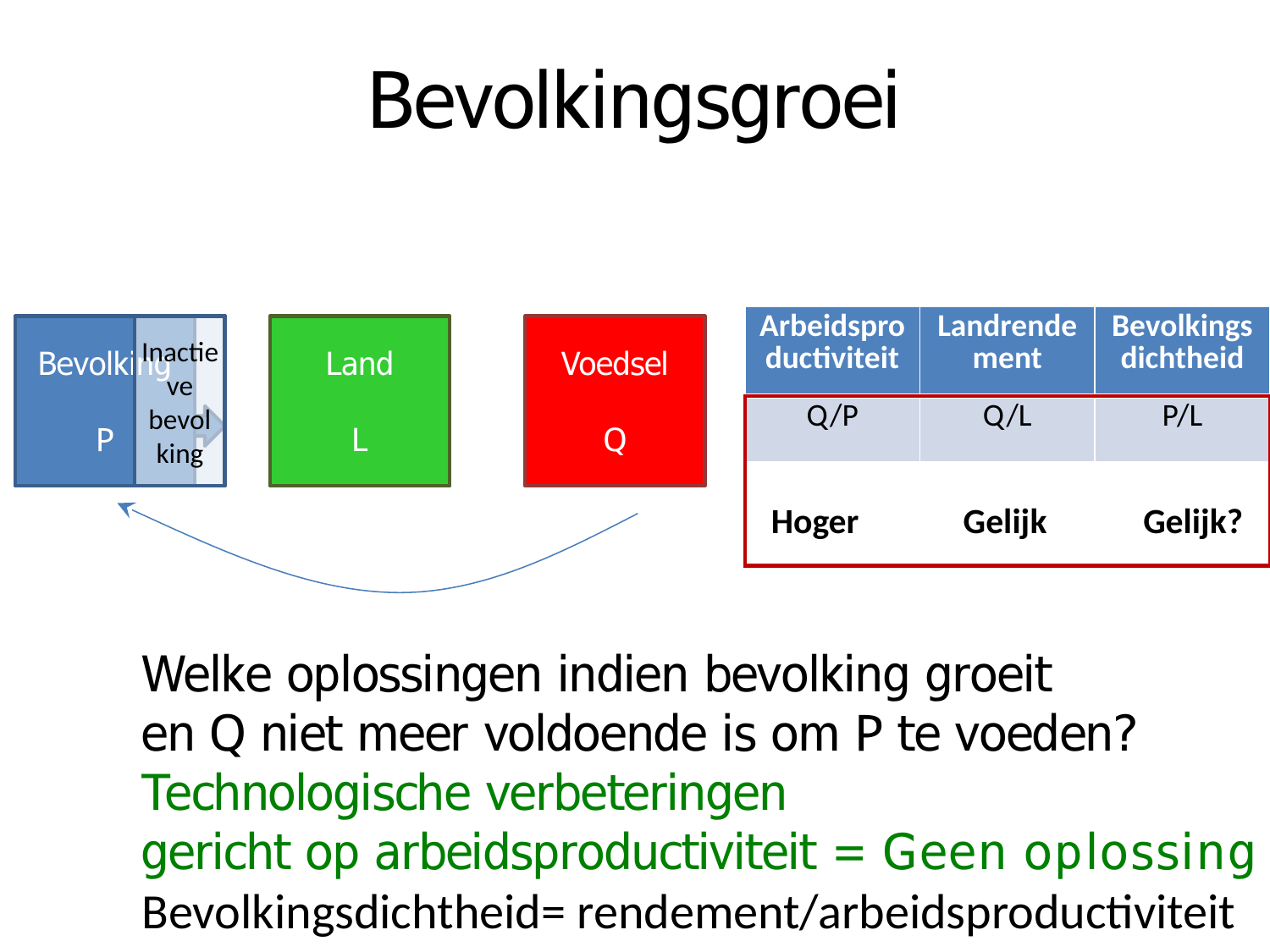

# Bevolkingsgroei
| Arbeidsproductiviteit | Landrendement | Bevolkingsdichtheid |
| --- | --- | --- |
| Q/P | Q/L | P/L |
Bevolking

P
Inactie ve bevol king

Land

L
Voedsel

Q
Hoger             Gelijk            Gelijk?

Welke oplossingen indien bevolking groeit
en Q niet meer voldoende is om P te voeden?
Technologische verbeteringen
gericht op arbeidsproductiviteit = Geen oplossing
Bevolkingsdichtheid= rendement/arbeidsproductiviteit